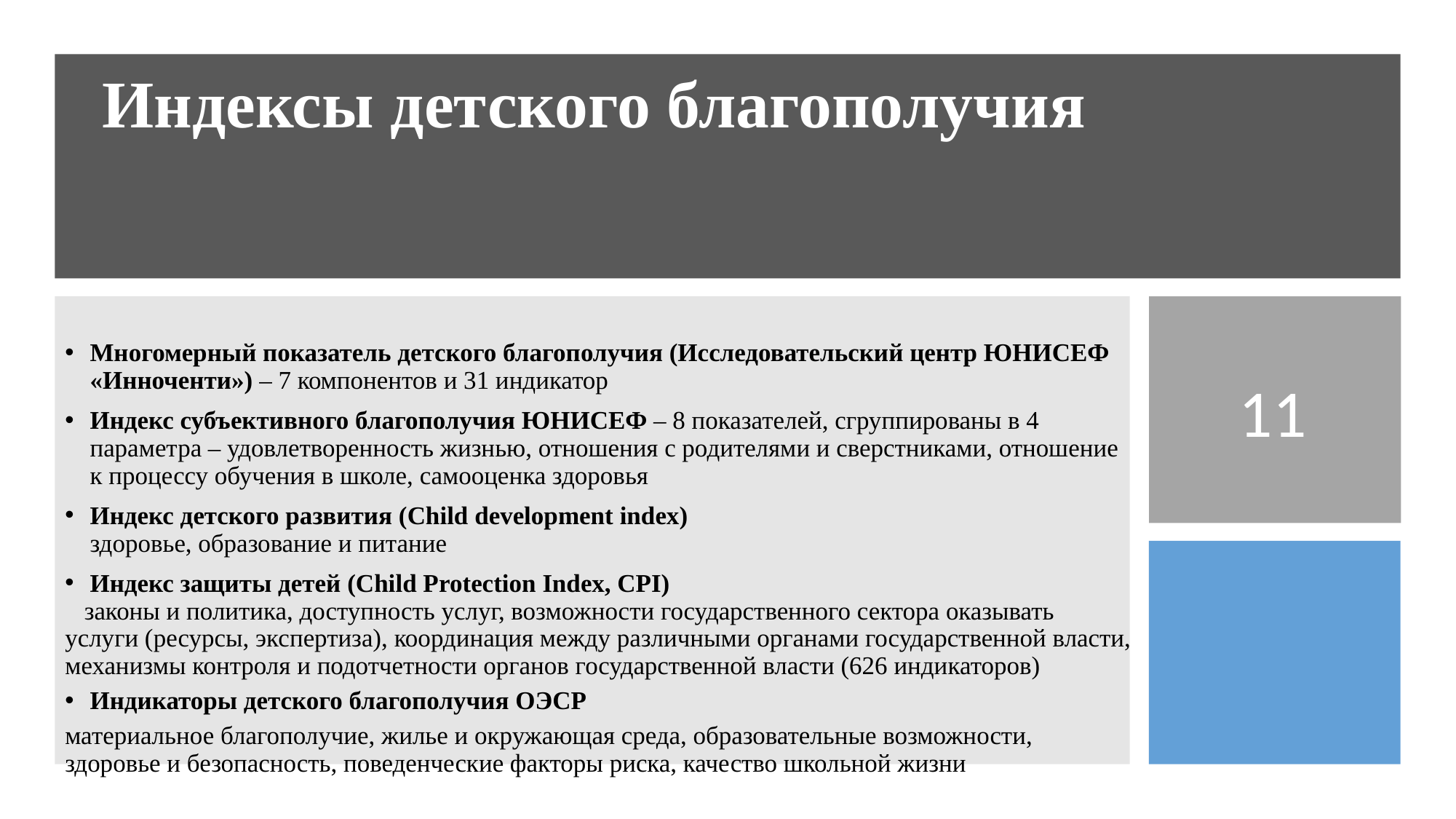

# Индексы детского благополучия

Многомерный показатель детского благополучия (Исследовательский центр ЮНИСЕФ «Инноченти») – 7 компонентов и 31 индикатор
Индекс субъективного благополучия ЮНИСЕФ – 8 показателей, сгруппированы в 4 параметра – удовлетворенность жизнью, отношения с родителями и сверстниками, отношение к процессу обучения в школе, самооценка здоровья
Индекс детского развития (Child development index)
здоровье, образование и питание
Индекс защиты детей (Child Protection Index, CPI)
   законы и политика, доступность услуг, возможности государственного сектора оказывать услуги (ресурсы, экспертиза), координация между различными органами государственной власти, механизмы контроля и подотчетности органов государственной власти (626 индикаторов)
Индикаторы детского благополучия ОЭСР
материальное благополучие, жилье и окружающая среда, образовательные возможности, здоровье и безопасность, поведенческие факторы риска, качество школьной жизни

11